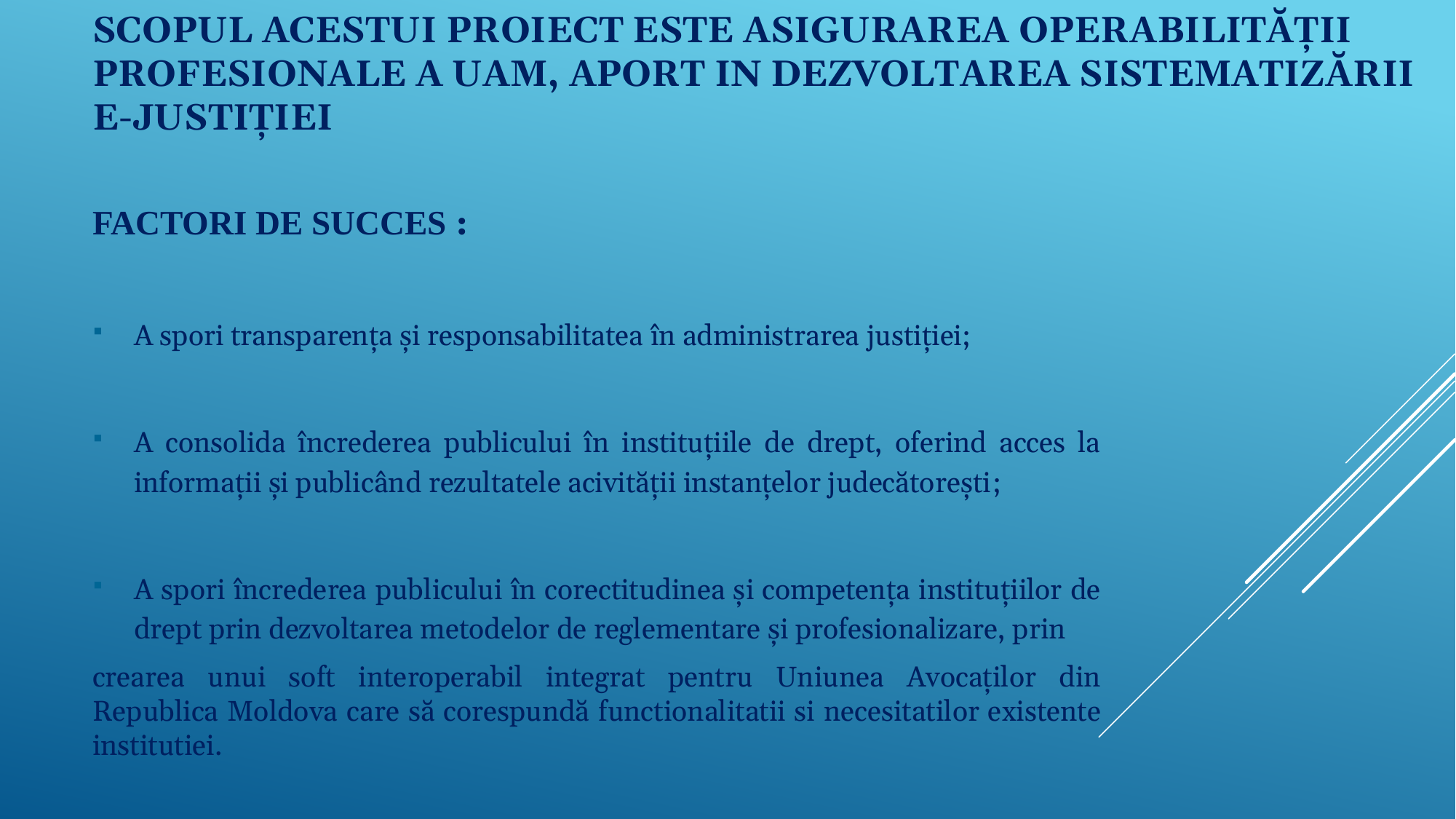

# Scopul acestui proiect este asigurarea operabilității profesionale a UAM, aport in dezvoltarea sistematizării e-justiției
FACTORI DE SUCCES :

A spori transparența și responsabilitatea în administrarea justiției;

A consolida încrederea publicului în instituțiile de drept, oferind acces la informații și publicând rezultatele acivității instanțelor judecătorești;

A spori încrederea publicului în corectitudinea și competența instituțiilor de drept prin dezvoltarea metodelor de reglementare și profesionalizare, prin
crearea unui soft interoperabil integrat pentru Uniunea Avocaților din Republica Moldova care să corespundă functionalitatii si necesitatilor existente institutiei.